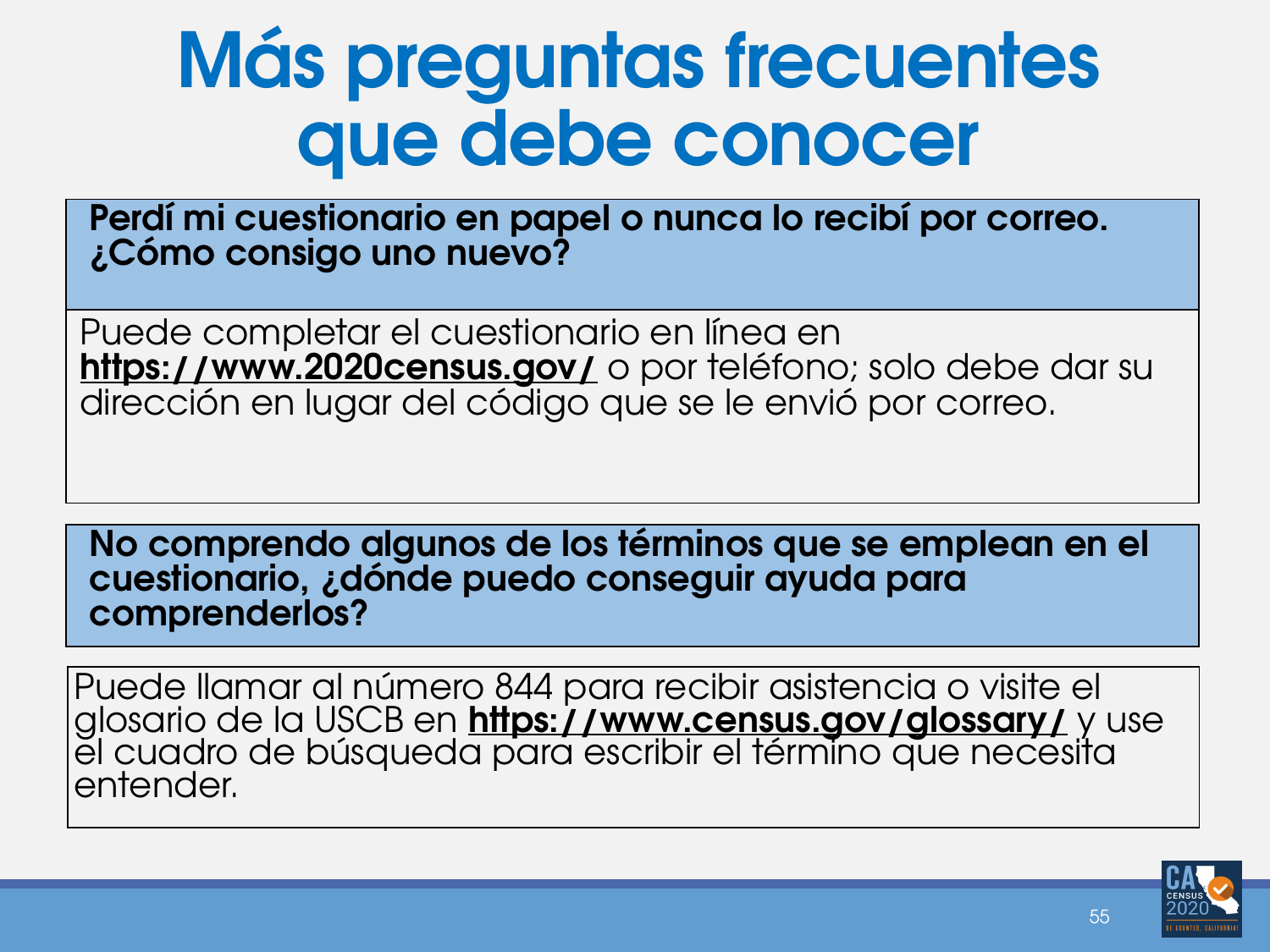

# Más preguntas frecuentes que debe conocer
| Perdí mi cuestionario en papel o nunca lo recibí por correo. ¿Cómo consigo uno nuevo? |
| --- |

| Puede completar el cuestionario en línea en https://www.2020census.gov/ o por teléfono; solo debe dar su dirección en lugar del código que se le envió por correo. |
| --- |
| No comprendo algunos de los términos que se emplean en el cuestionario, ¿dónde puedo conseguir ayuda para comprenderlos? |
| --- |
| Puede llamar al número 844 para recibir asistencia o visite el glosario de la USCB en https://www.census.gov/glossary/ y use el cuadro de búsqueda para escribir el término que necesita entender. |
| --- |
55